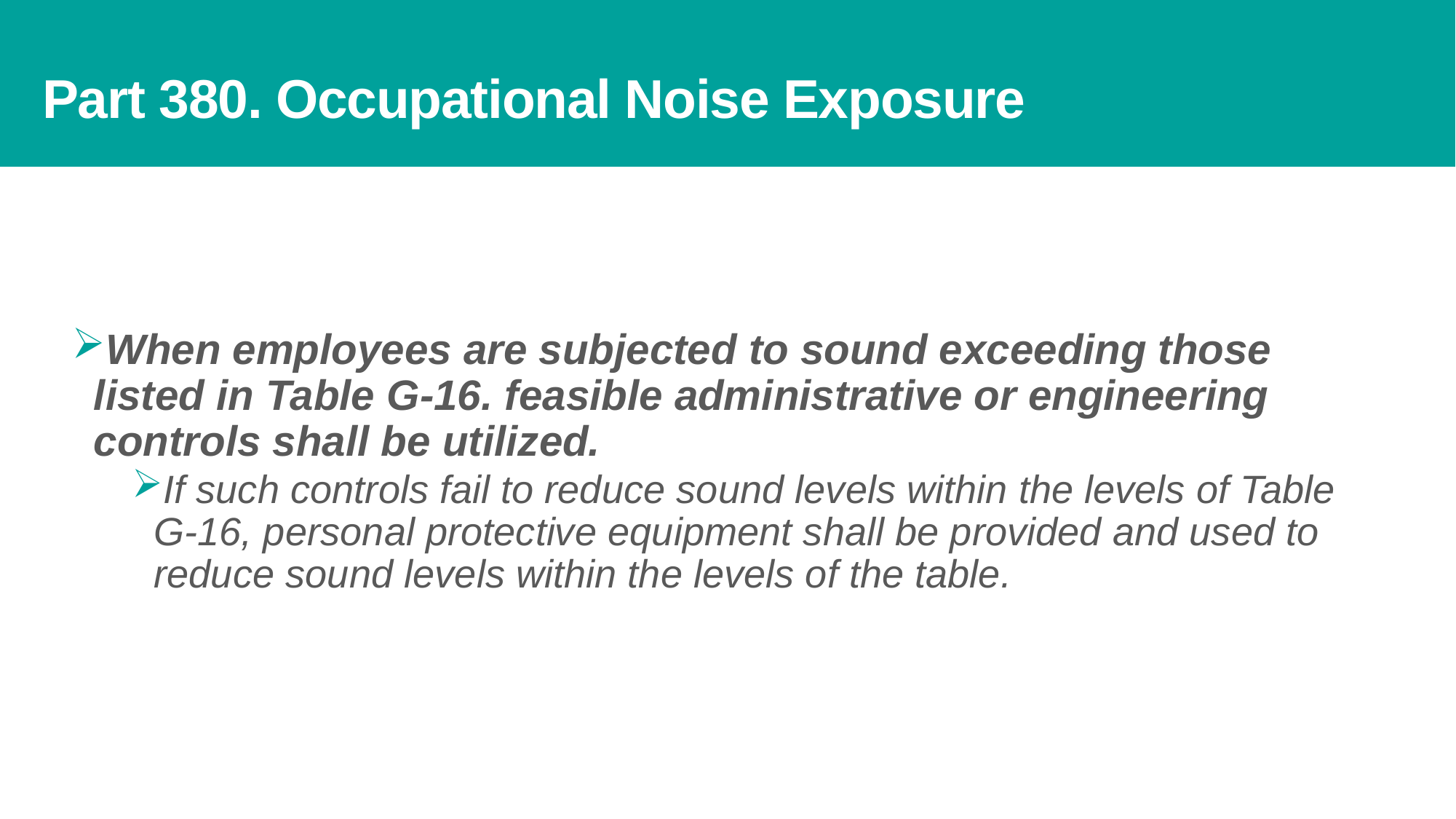

# Part 380. Occupational Noise Exposure
When employees are subjected to sound exceeding those listed in Table G-16. feasible administrative or engineering controls shall be utilized.
If such controls fail to reduce sound levels within the levels of Table G-16, personal protective equipment shall be provided and used to reduce sound levels within the levels of the table.